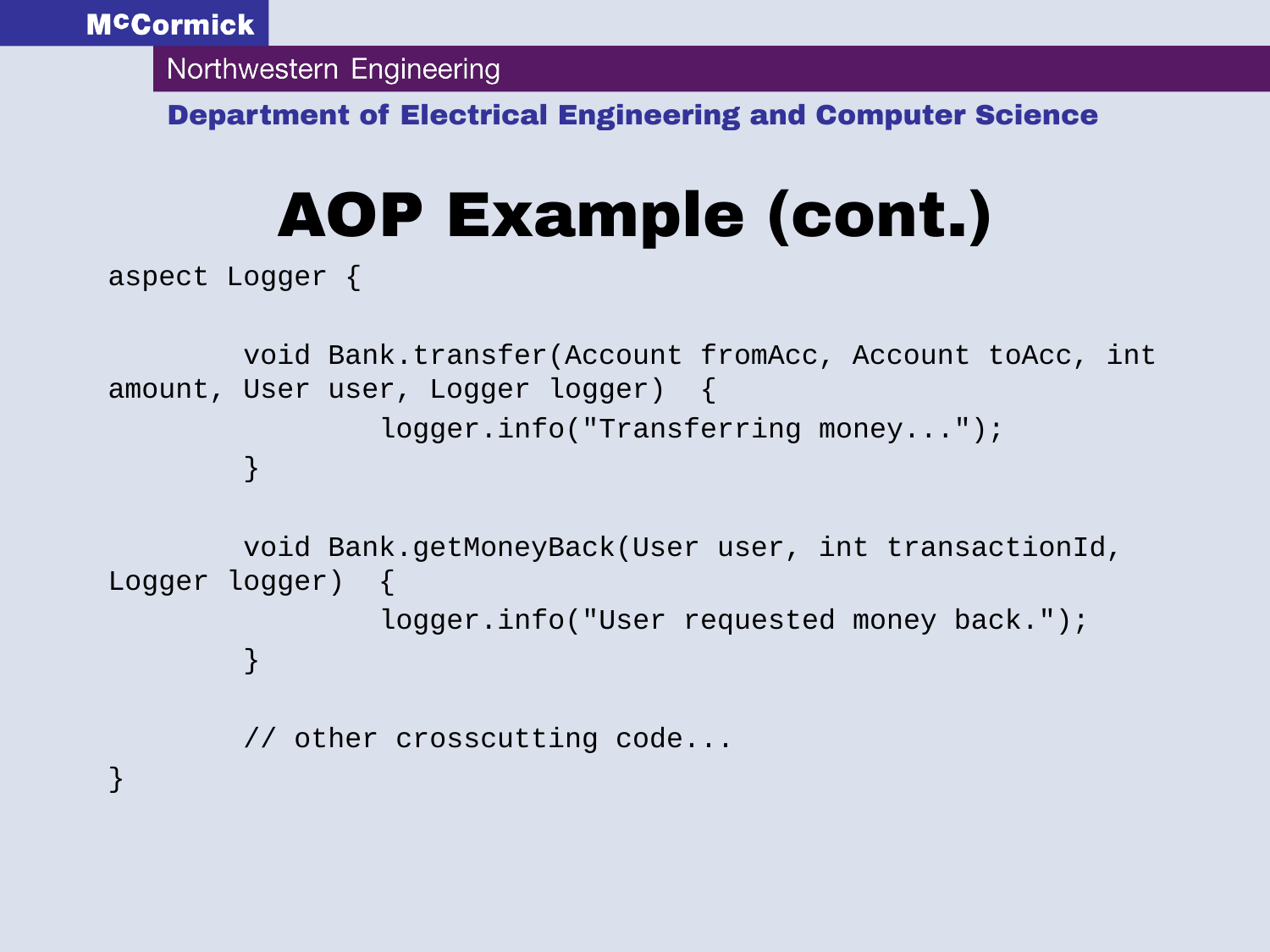

# AOP Example (cont.)
aspect Logger {

        void Bank.transfer(Account fromAcc, Account toAcc, int amount, User user, Logger logger)  {
                logger.info("Transferring money...");
        }

        void Bank.getMoneyBack(User user, int transactionId, Logger logger)  {
                logger.info("User requested money back.");
        }

        // other crosscutting code...
}